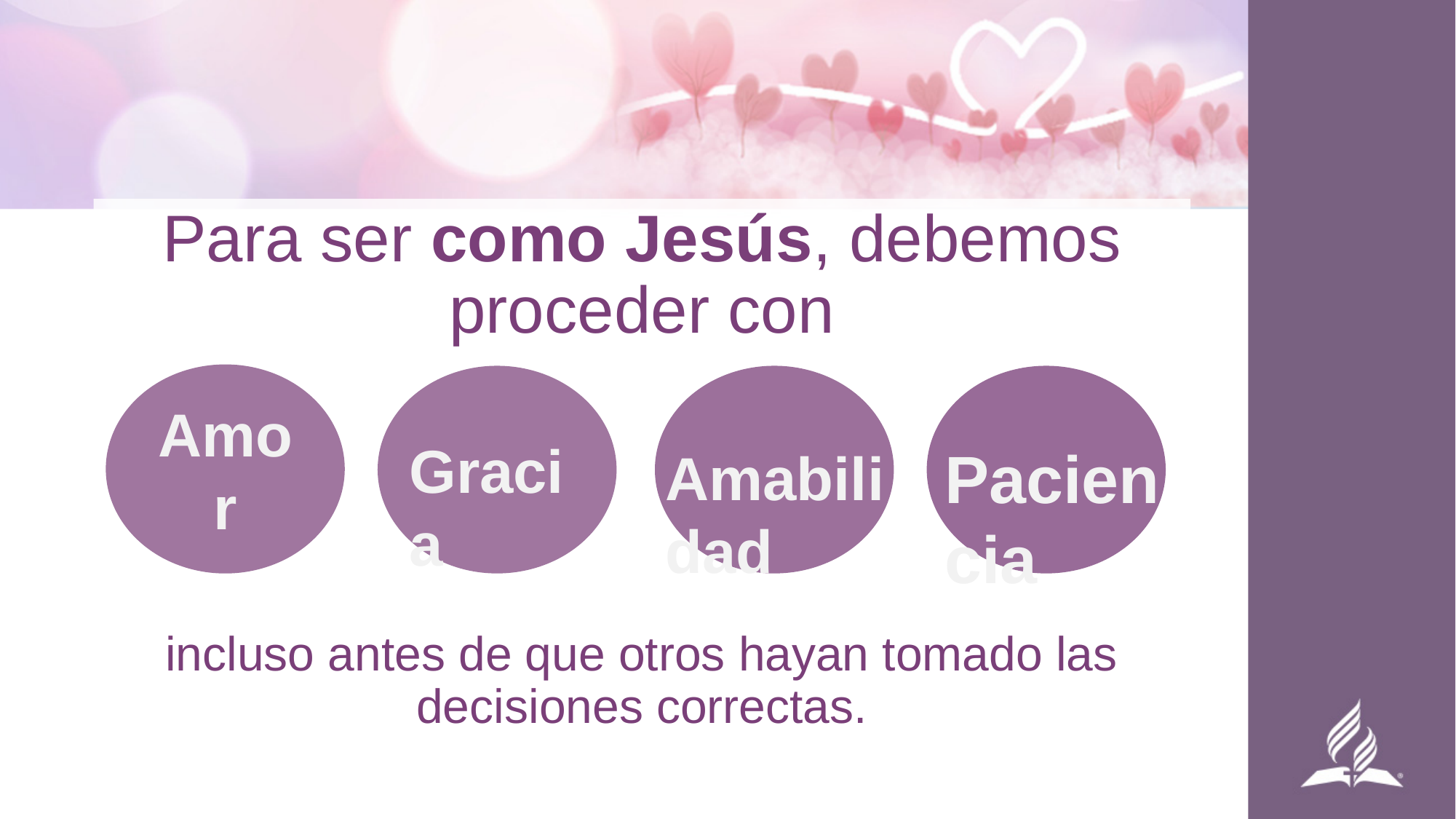

Para ser como Jesús, debemos proceder con

incluso antes de que otros hayan tomado las decisiones correctas.
Amor

Gracia

Amabilidad

Paciencia